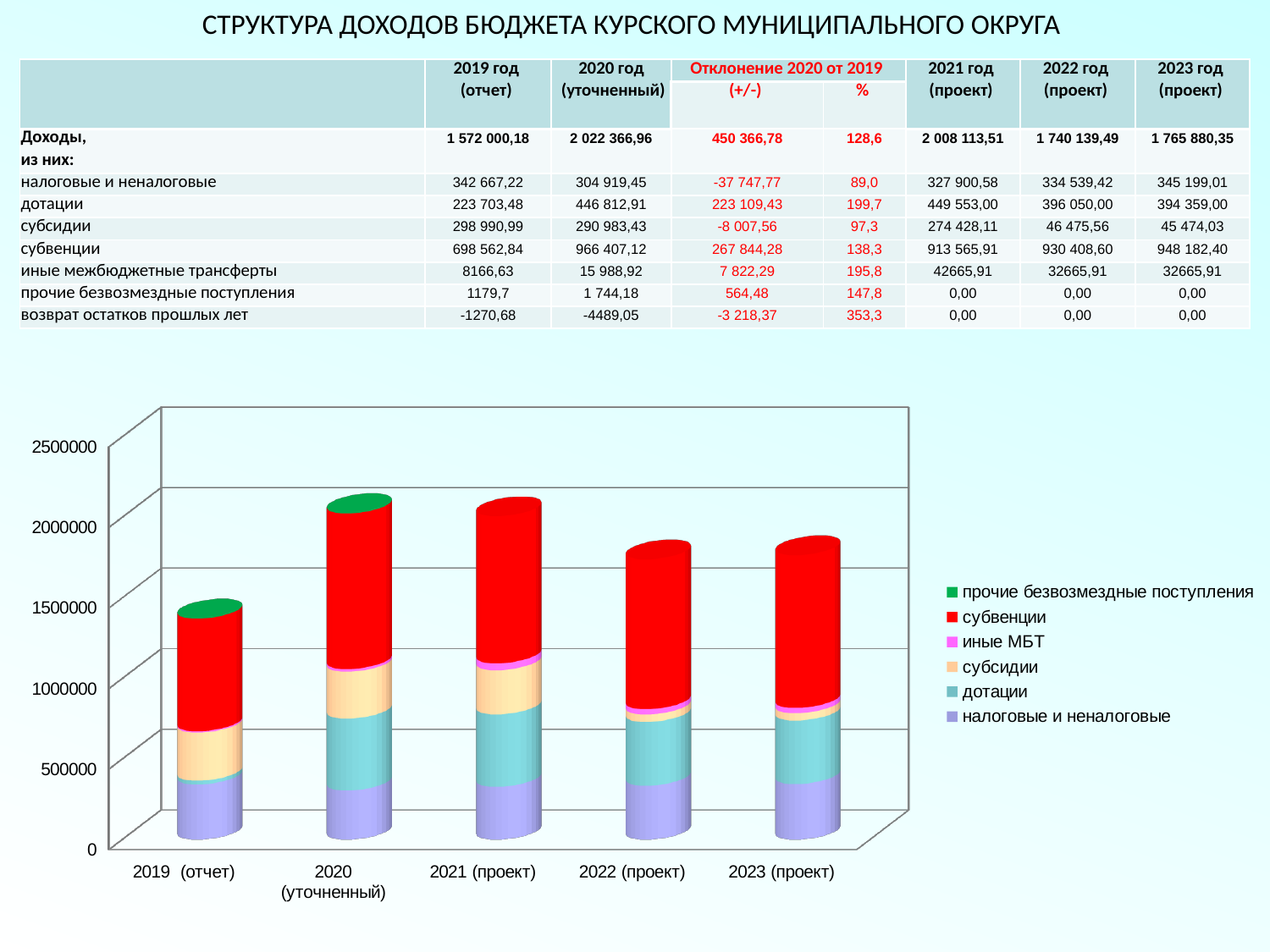

СТРУКТУРА ДОХОДОВ БЮДЖЕТА КУРСКОГО МУНИЦИПАЛЬНОГО ОКРУГА
|  | 2019 год | 2020 год | Отклонение 2020 от 2019 |  | 2021 год | 2022 год | 2023 год |
| --- | --- | --- | --- | --- | --- | --- | --- |
|  | (отчет) | (уточненный) | (+/-) | % | (проект) | (проект) | (проект) |
| Доходы, | 1 572 000,18 | 2 022 366,96 | 450 366,78 | 128,6 | 2 008 113,51 | 1 740 139,49 | 1 765 880,35 |
| из них: |  |  |  |  |  |  |  |
| налоговые и неналоговые | 342 667,22 | 304 919,45 | -37 747,77 | 89,0 | 327 900,58 | 334 539,42 | 345 199,01 |
| дотации | 223 703,48 | 446 812,91 | 223 109,43 | 199,7 | 449 553,00 | 396 050,00 | 394 359,00 |
| субсидии | 298 990,99 | 290 983,43 | -8 007,56 | 97,3 | 274 428,11 | 46 475,56 | 45 474,03 |
| субвенции | 698 562,84 | 966 407,12 | 267 844,28 | 138,3 | 913 565,91 | 930 408,60 | 948 182,40 |
| иные межбюджетные трансферты | 8166,63 | 15 988,92 | 7 822,29 | 195,8 | 42665,91 | 32665,91 | 32665,91 |
| прочие безвозмездные поступления | 1179,7 | 1 744,18 | 564,48 | 147,8 | 0,00 | 0,00 | 0,00 |
| возврат остатков прошлых лет | -1270,68 | -4489,05 | -3 218,37 | 353,3 | 0,00 | 0,00 | 0,00 |

[unsupported chart]